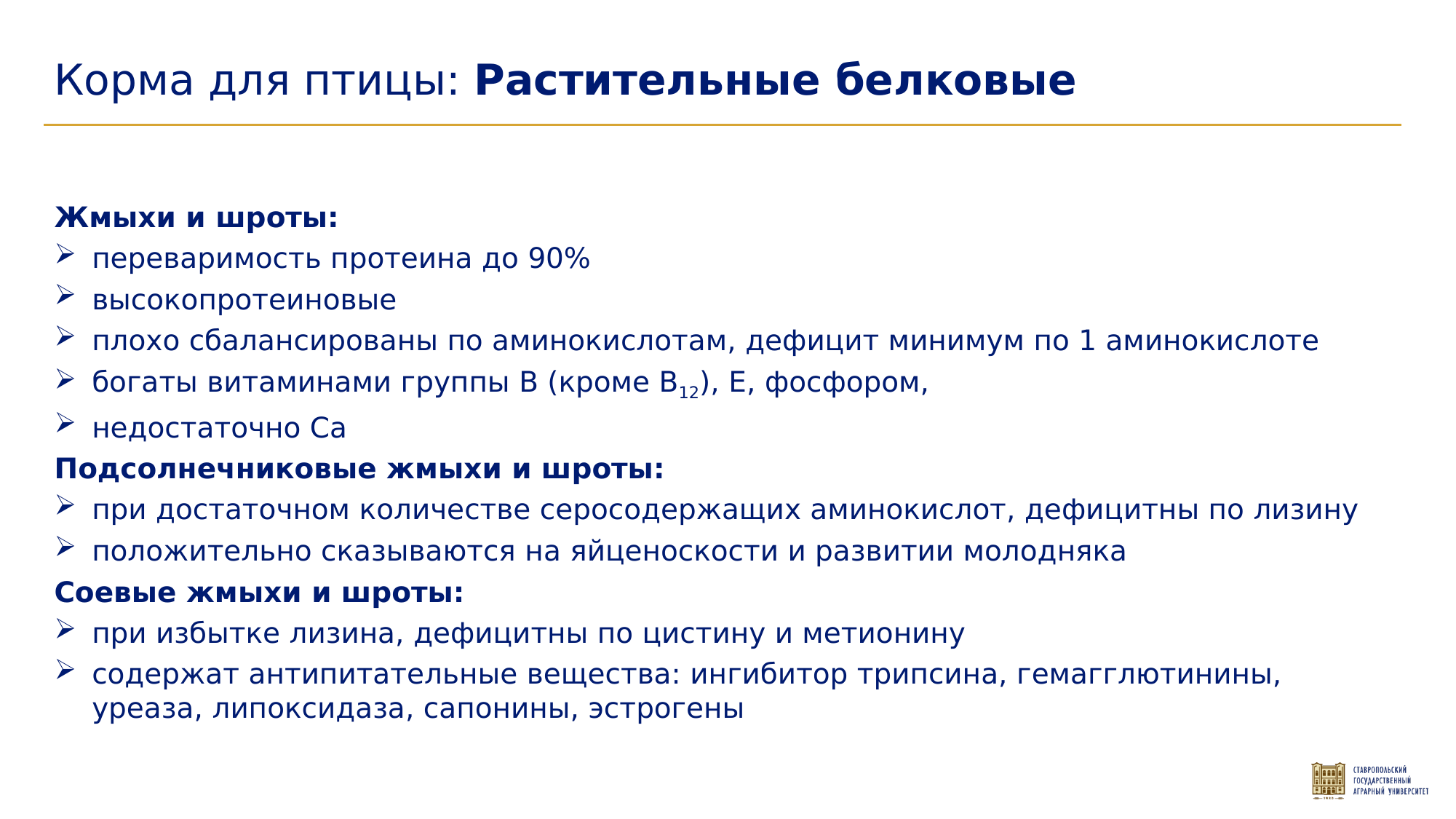

Корма для птицы: Растительные белковые
Жмыхи и шроты:
переваримость протеина до 90%
высокопротеиновые
плохо сбалансированы по аминокислотам, дефицит минимум по 1 аминокислоте
богаты витаминами группы В (кроме В12), Е, фосфором,
недостаточно Са
Подсолнечниковые жмыхи и шроты:
при достаточном количестве серосодержащих аминокислот, дефицитны по лизину
положительно сказываются на яйценоскости и развитии молодняка
Соевые жмыхи и шроты:
при избытке лизина, дефицитны по цистину и метионину
содержат антипитательные вещества: ингибитор трипсина, гемагглютинины, уреаза, липоксидаза, сапонины, эстрогены